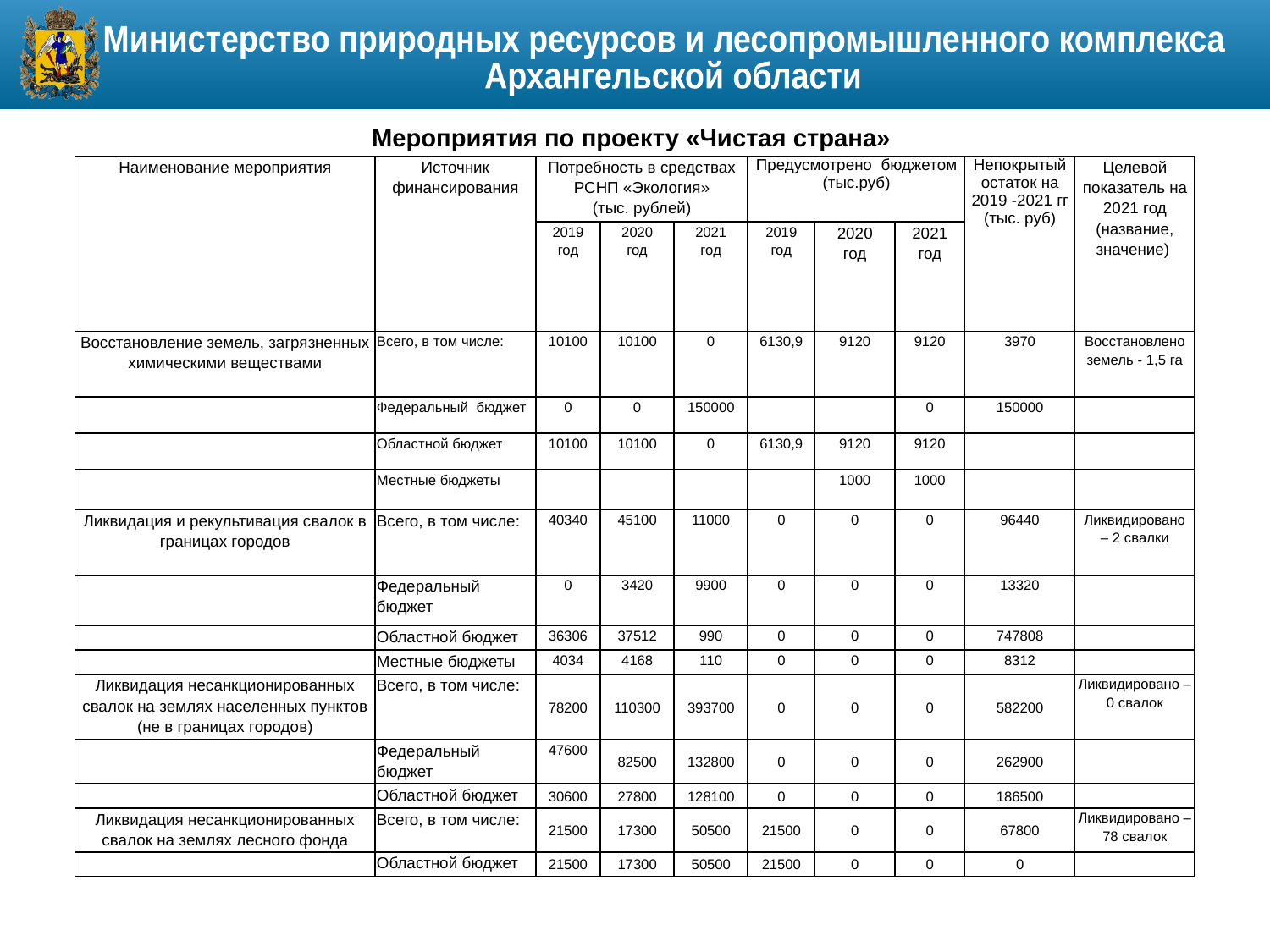

Мероприятия по проекту «Чистая страна»
| Наименование мероприятия | Источник финансирования | Потребность в средствах РСНП «Экология» (тыс. рублей) |  |  | Предусмотрено бюджетом (тыс.руб) |  |  | Непокрытый остаток на 2019 -2021 гг (тыс. руб) | Целевой показатель на 2021 год (название, значение) |
| --- | --- | --- | --- | --- | --- | --- | --- | --- | --- |
|  |  | 2019 год | 2020 год | 2021 год | 2019 год | 2020 год | 2021 год |  |  |
| Восстановление земель, загрязненных химическими веществами | Всего, в том числе: | 10100 | 10100 | 0 | 6130,9 | 9120 | 9120 | 3970 | Восстановлено земель - 1,5 га |
|  | Федеральный бюджет | 0 | 0 | 150000 |  |  | 0 | 150000 |  |
|  | Областной бюджет | 10100 | 10100 | 0 | 6130,9 | 9120 | 9120 |  |  |
|  | Местные бюджеты |  |  |  |  | 1000 | 1000 |  |  |
| Ликвидация и рекультивация свалок в границах городов | Всего, в том числе: | 40340 | 45100 | 11000 | 0 | 0 | 0 | 96440 | Ликвидировано – 2 свалки |
|  | Федеральный бюджет | 0 | 3420 | 9900 | 0 | 0 | 0 | 13320 |  |
|  | Областной бюджет | 36306 | 37512 | 990 | 0 | 0 | 0 | 747808 |  |
|  | Местные бюджеты | 4034 | 4168 | 110 | 0 | 0 | 0 | 8312 |  |
| Ликвидация несанкционированных свалок на землях населенных пунктов (не в границах городов) | Всего, в том числе: | 78200 | 110300 | 393700 | 0 | 0 | 0 | 582200 | Ликвидировано – 0 свалок |
|  | Федеральный бюджет | 47600 | 82500 | 132800 | 0 | 0 | 0 | 262900 |  |
|  | Областной бюджет | 30600 | 27800 | 128100 | 0 | 0 | 0 | 186500 |  |
| Ликвидация несанкционированных свалок на землях лесного фонда | Всего, в том числе: | 21500 | 17300 | 50500 | 21500 | 0 | 0 | 67800 | Ликвидировано – 78 свалок |
|  | Областной бюджет | 21500 | 17300 | 50500 | 21500 | 0 | 0 | 0 |  |